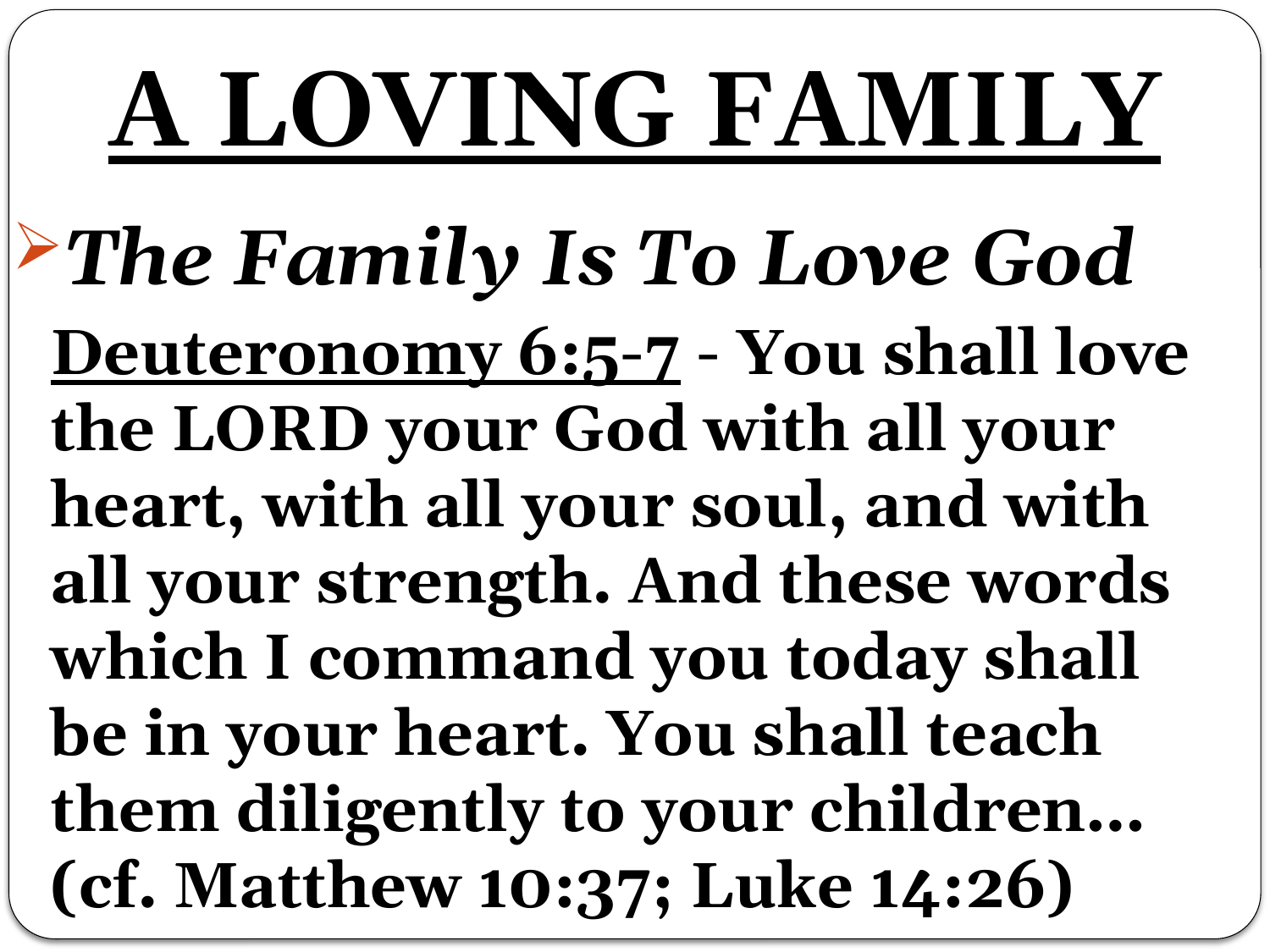

# A LOVING FAMILY
The Family Is To Love God
	Deuteronomy 6:5-7 - You shall love the LORD your God with all your heart, with all your soul, and with  all your strength. And these words which I command you today shall   be in your heart. You shall teach them diligently to your children… (cf. Matthew 10:37; Luke 14:26)